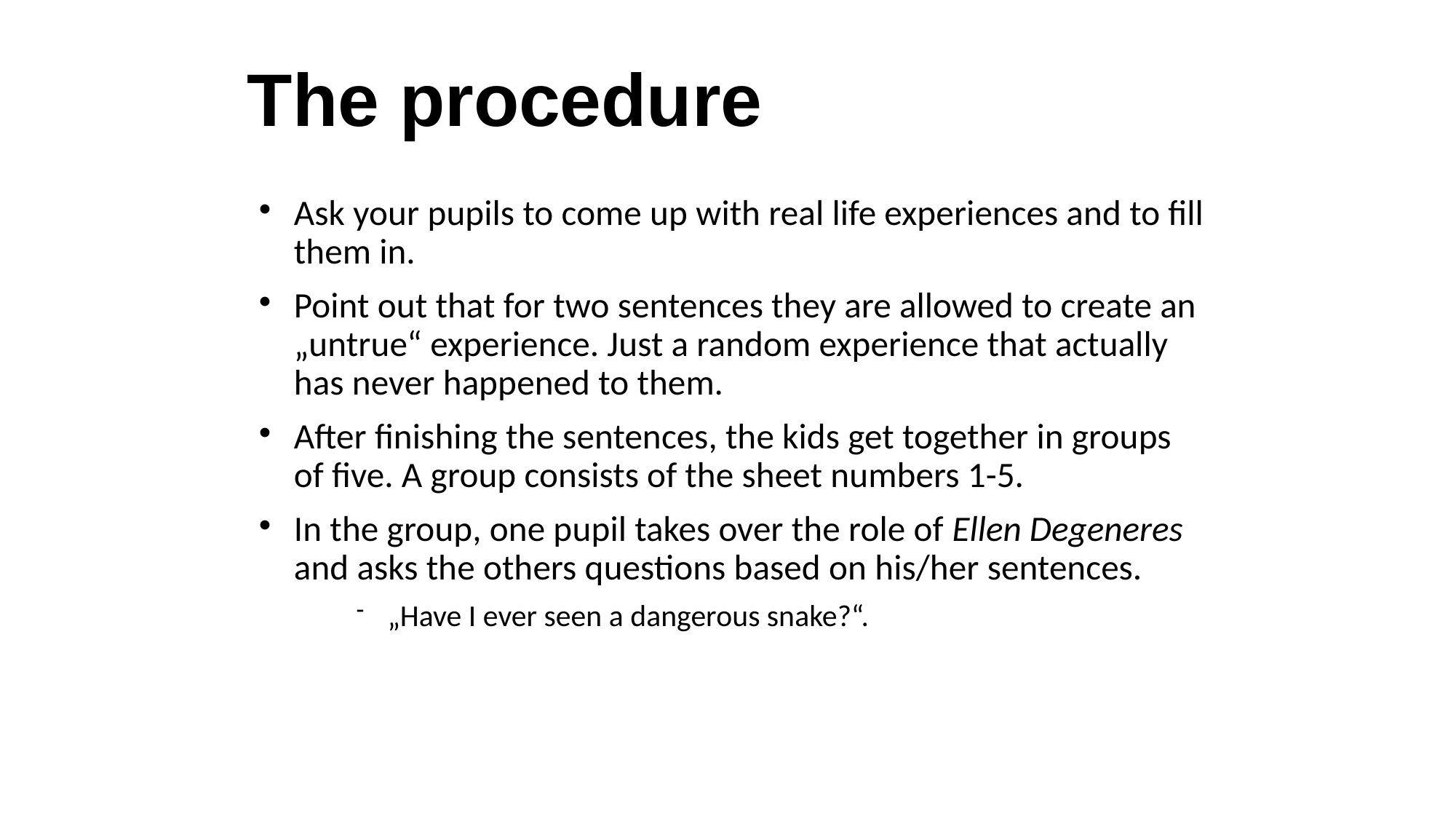

# The procedure
Ask your pupils to come up with real life experiences and to fill them in.
Point out that for two sentences they are allowed to create an „untrue“ experience. Just a random experience that actually has never happened to them.
After finishing the sentences, the kids get together in groups of five. A group consists of the sheet numbers 1-5.
In the group, one pupil takes over the role of Ellen Degeneres and asks the others questions based on his/her sentences.
„Have I ever seen a dangerous snake?“.